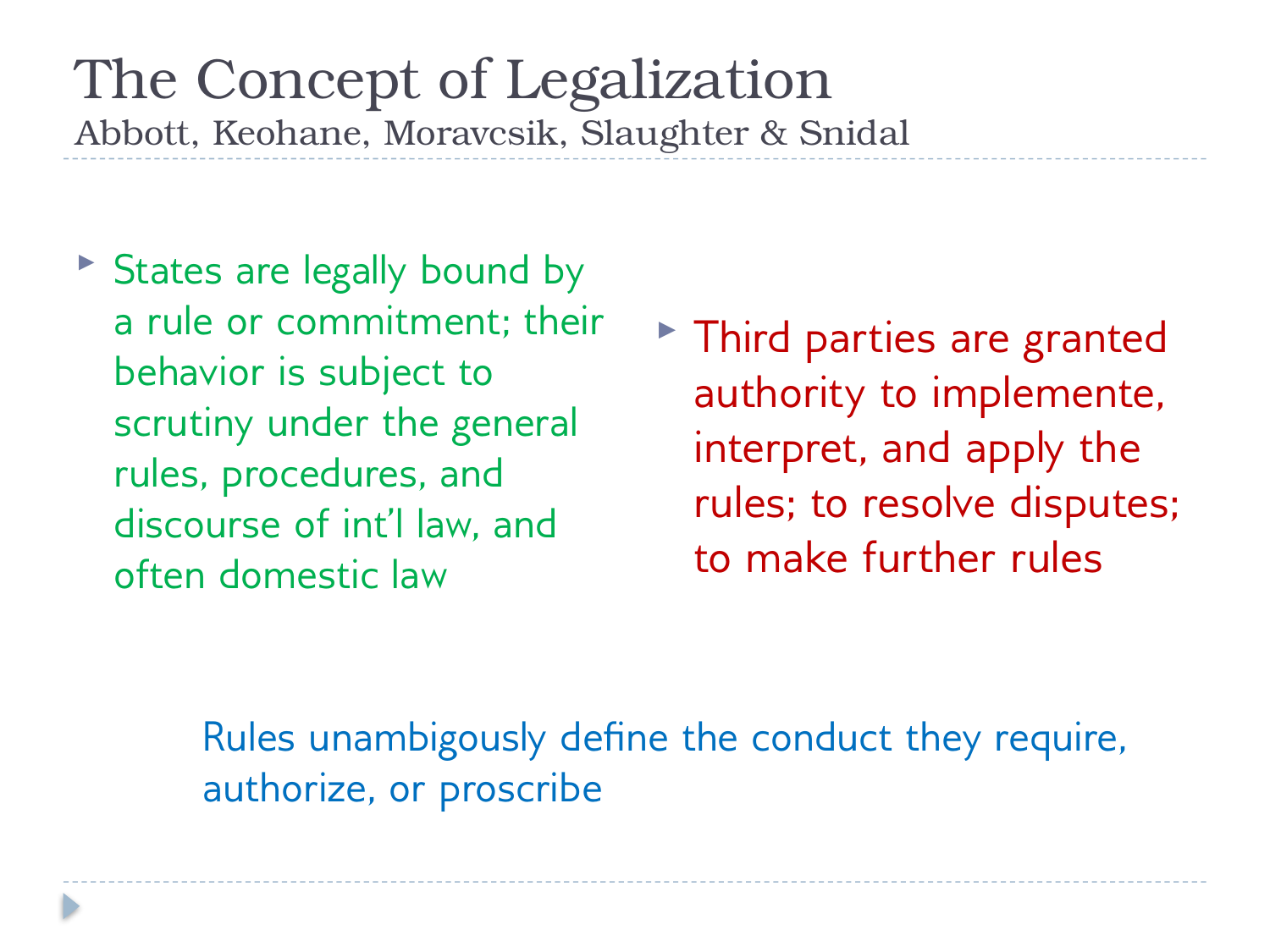

# The Concept of Legalization Abbott, Keohane, Moravcsik, Slaughter & Snidal

Third parties are granted authority to implemente, interpret, and apply the rules; to resolve disputes; to make further rules

States are legally bound by a rule or commitment; their behavior is subject to scrutiny under the general rules, procedures, and discourse of int’l law, and often domestic law

Rules unambigously define the conduct they require, authorize, or proscribe